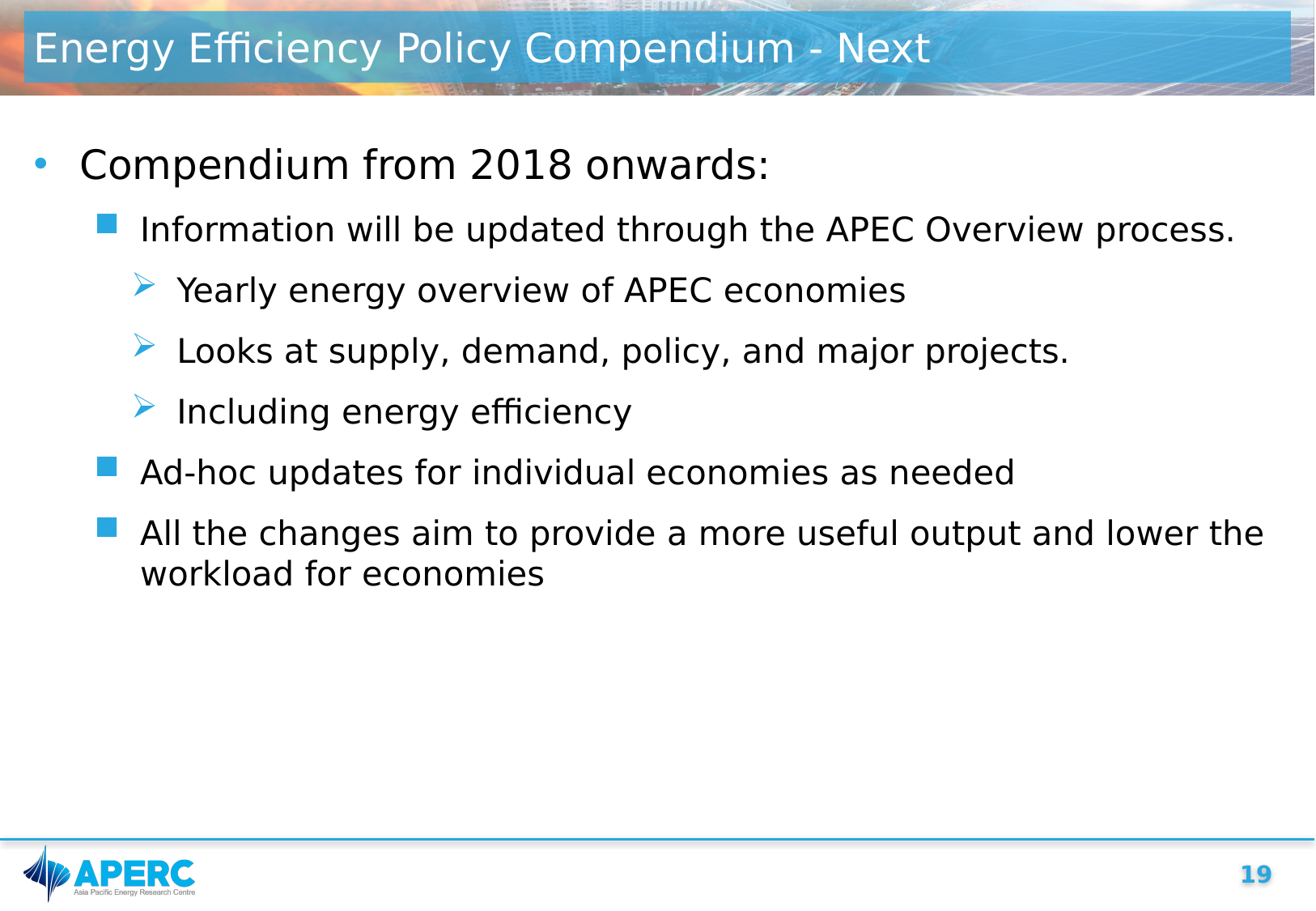

# Energy Efficiency Policy Compendium - Next
Compendium from 2018 onwards:
Information will be updated through the APEC Overview process.
Yearly energy overview of APEC economies
Looks at supply, demand, policy, and major projects.
Including energy efficiency
Ad-hoc updates for individual economies as needed
All the changes aim to provide a more useful output and lower the workload for economies